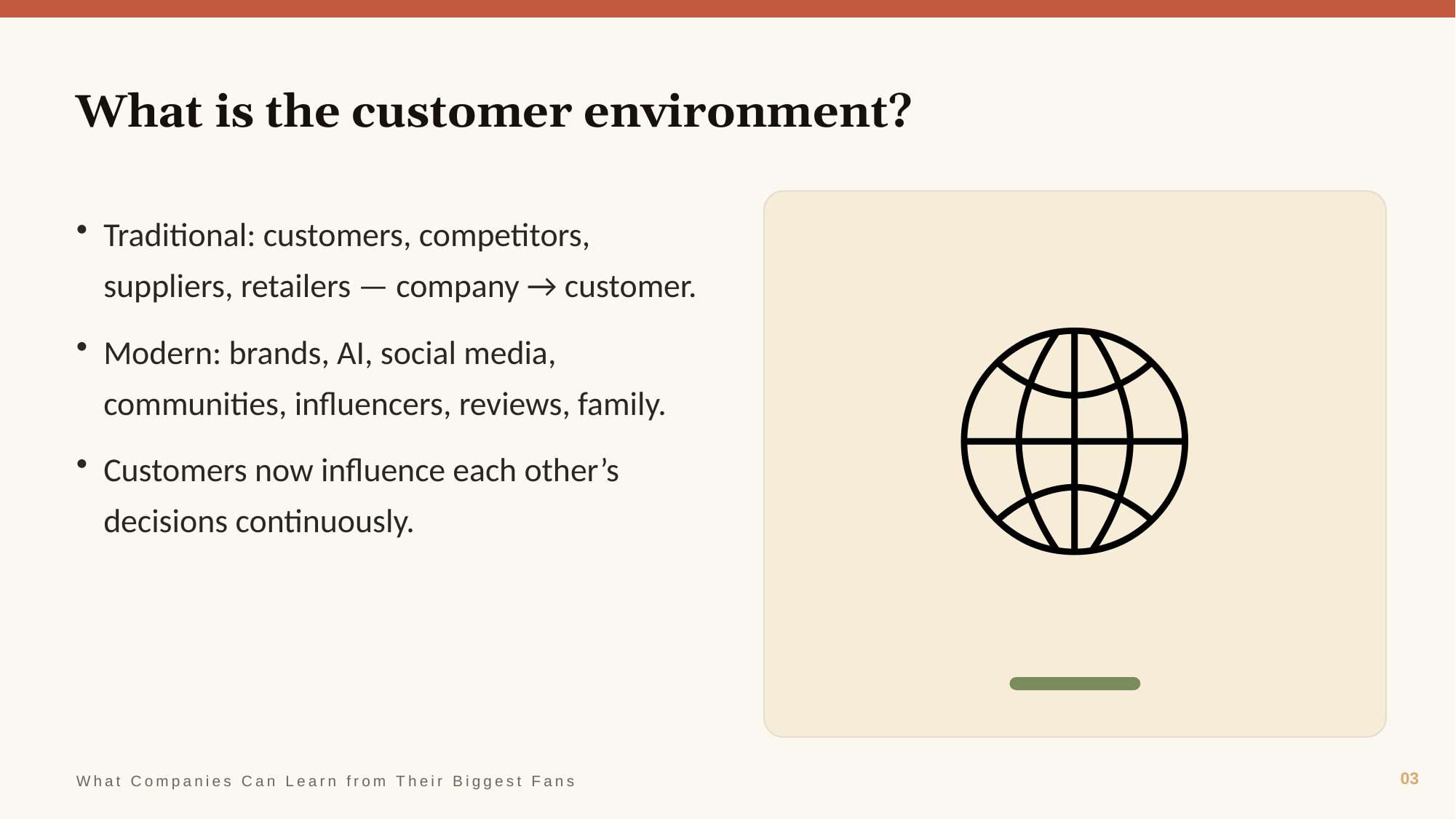

What is the customer environment?

🌐
Traditional: customers, competitors, suppliers, retailers — company → customer.
Modern: brands, AI, social media, communities, influencers, reviews, family.
Customers now influence each other’s decisions continuously.

03
What Companies Can Learn from Their Biggest Fans